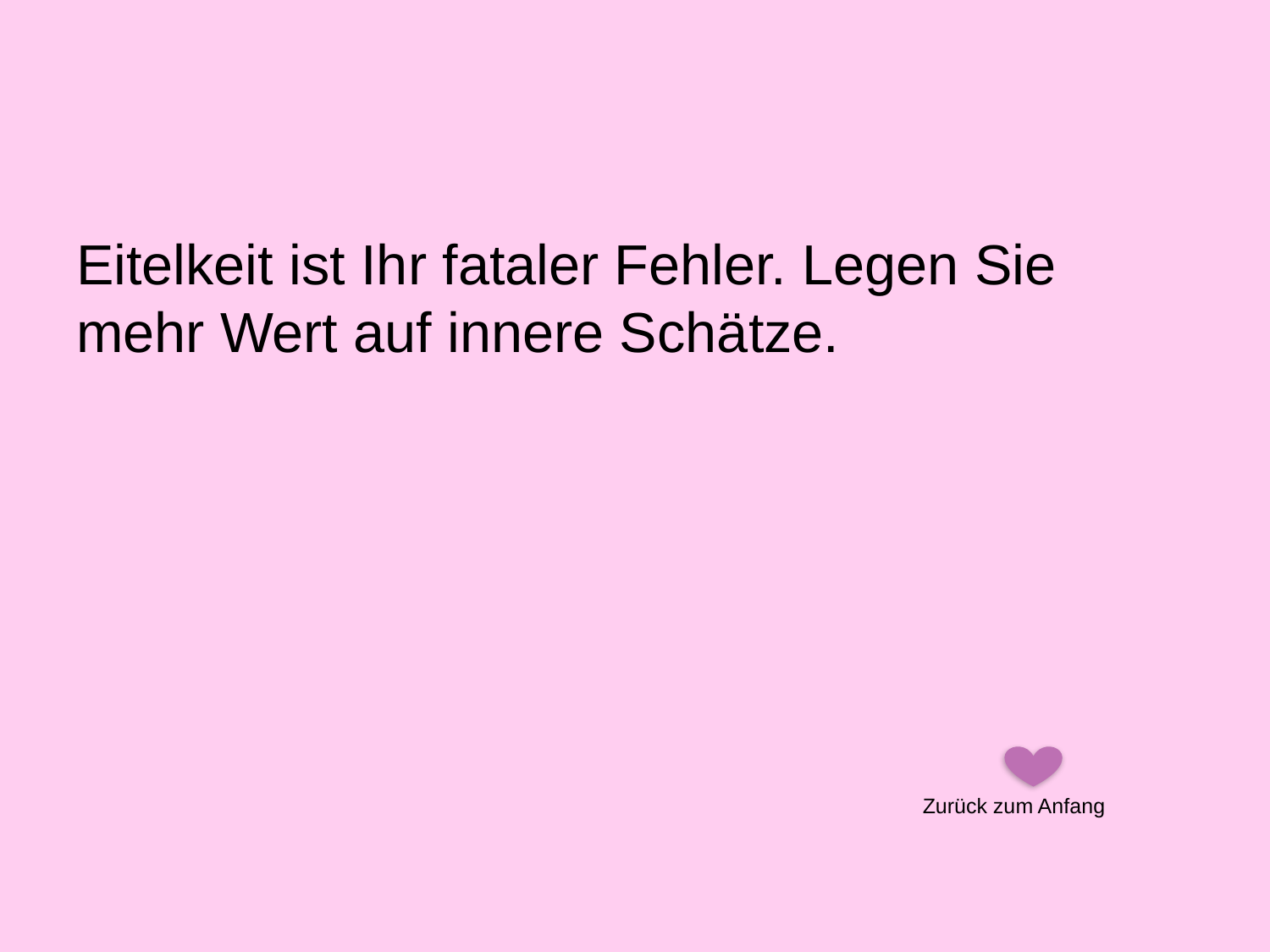

#
Eitelkeit ist Ihr fataler Fehler. Legen Sie mehr Wert auf innere Schätze.